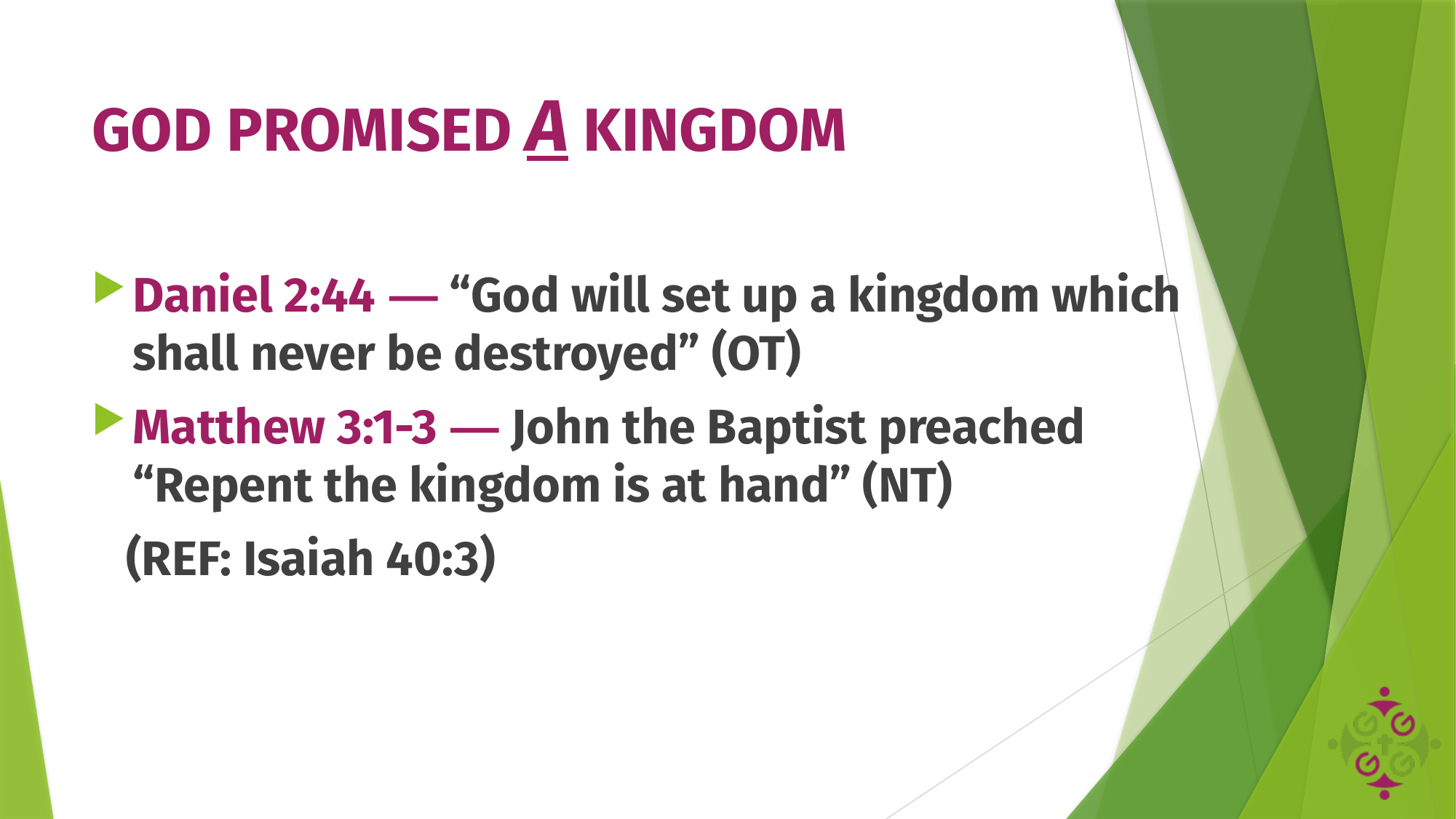

# GOD PROMISED A KINGDOM
Daniel 2:44 — “God will set up a kingdom which shall never be destroyed” (OT)
Matthew 3:1-3 — John the Baptist preached “Repent the kingdom is at hand” (NT)
   (REF: Isaiah 40:3)